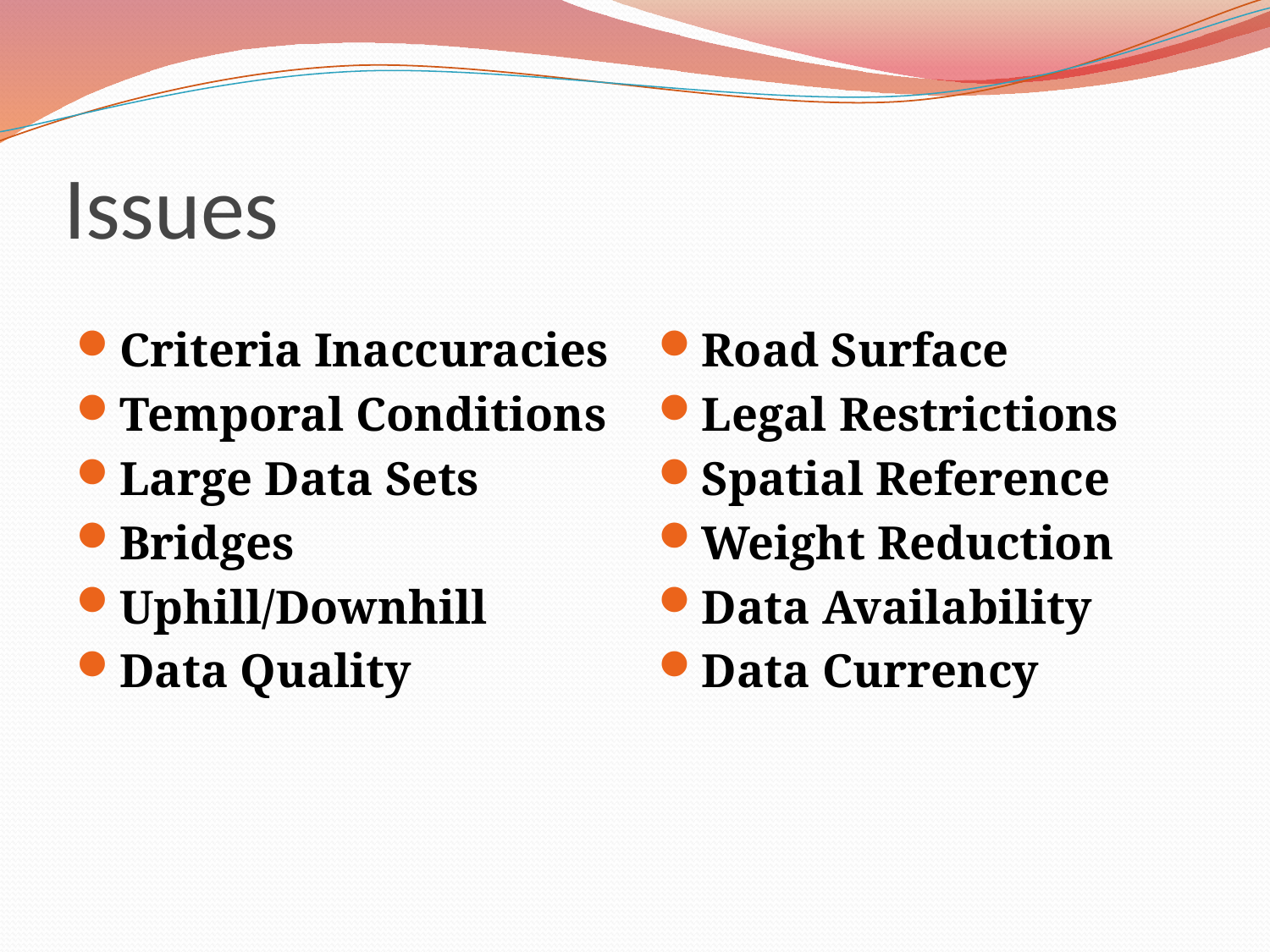

# Issues
Criteria Inaccuracies
Temporal Conditions
Large Data Sets
Bridges
Uphill/Downhill
Data Quality

Road Surface
Legal Restrictions
Spatial Reference
Weight Reduction
Data Availability
Data Currency